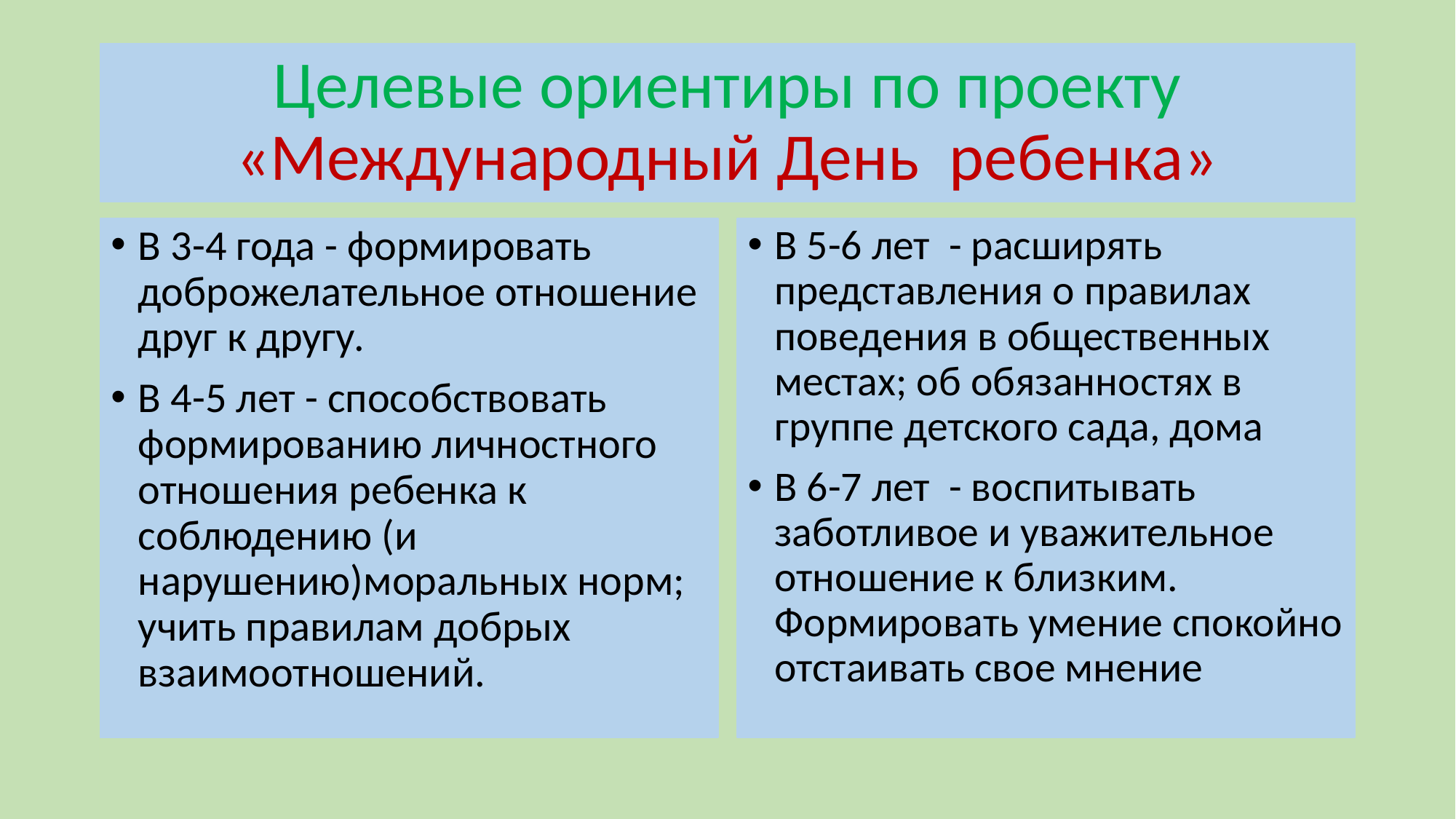

# Целевые ориентиры по проекту «Международный День  ребенка»
В 3-4 года - формировать доброжелательное отношение друг к другу.
В 4-5 лет - способствовать формированию личностного отношения ребенка к соблюдению (и нарушению)моральных норм; учить правилам добрых взаимоотношений.
В 5-6 лет  - расширять представления о правилах поведения в общественных местах; об обязанностях в группе детского сада, дома
В 6-7 лет  - воспитывать заботливое и уважительное  отношение к близким. Формировать умение спокойно отстаивать свое мнение